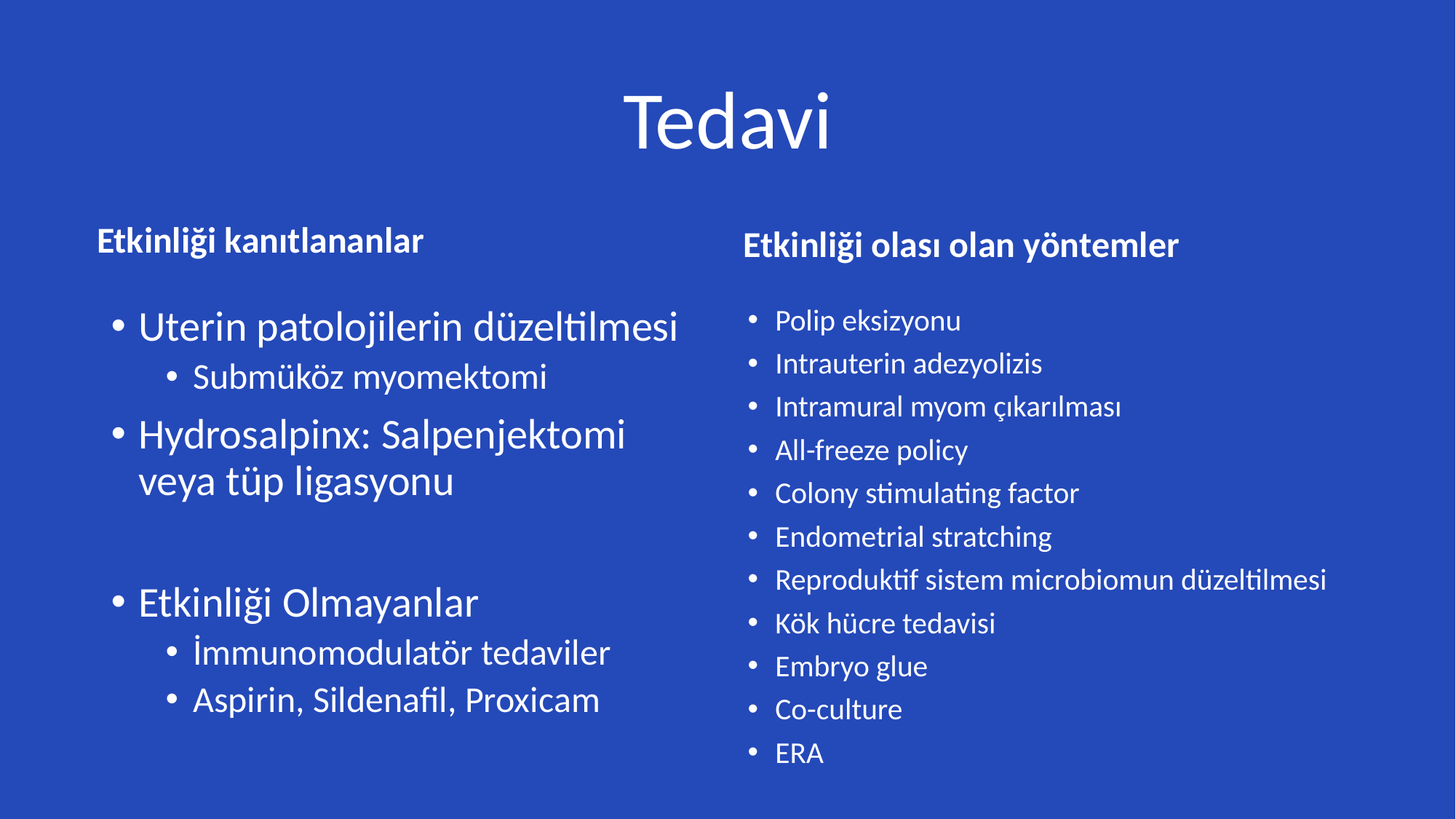

# Tedavi
Etkinliği olası olan yöntemler
Etkinliği kanıtlananlar
Uterin patolojilerin düzeltilmesi
Submüköz myomektomi
Hydrosalpinx: Salpenjektomi veya tüp ligasyonu

Etkinliği Olmayanlar
İmmunomodulatör tedaviler
Aspirin, Sildenafil, Proxicam

Polip eksizyonu
Intrauterin adezyolizis
Intramural myom çıkarılması
All-freeze policy
Colony stimulating factor
Endometrial stratching
Reproduktif sistem microbiomun düzeltilmesi
Kök hücre tedavisi
Embryo glue
Co-culture
ERA